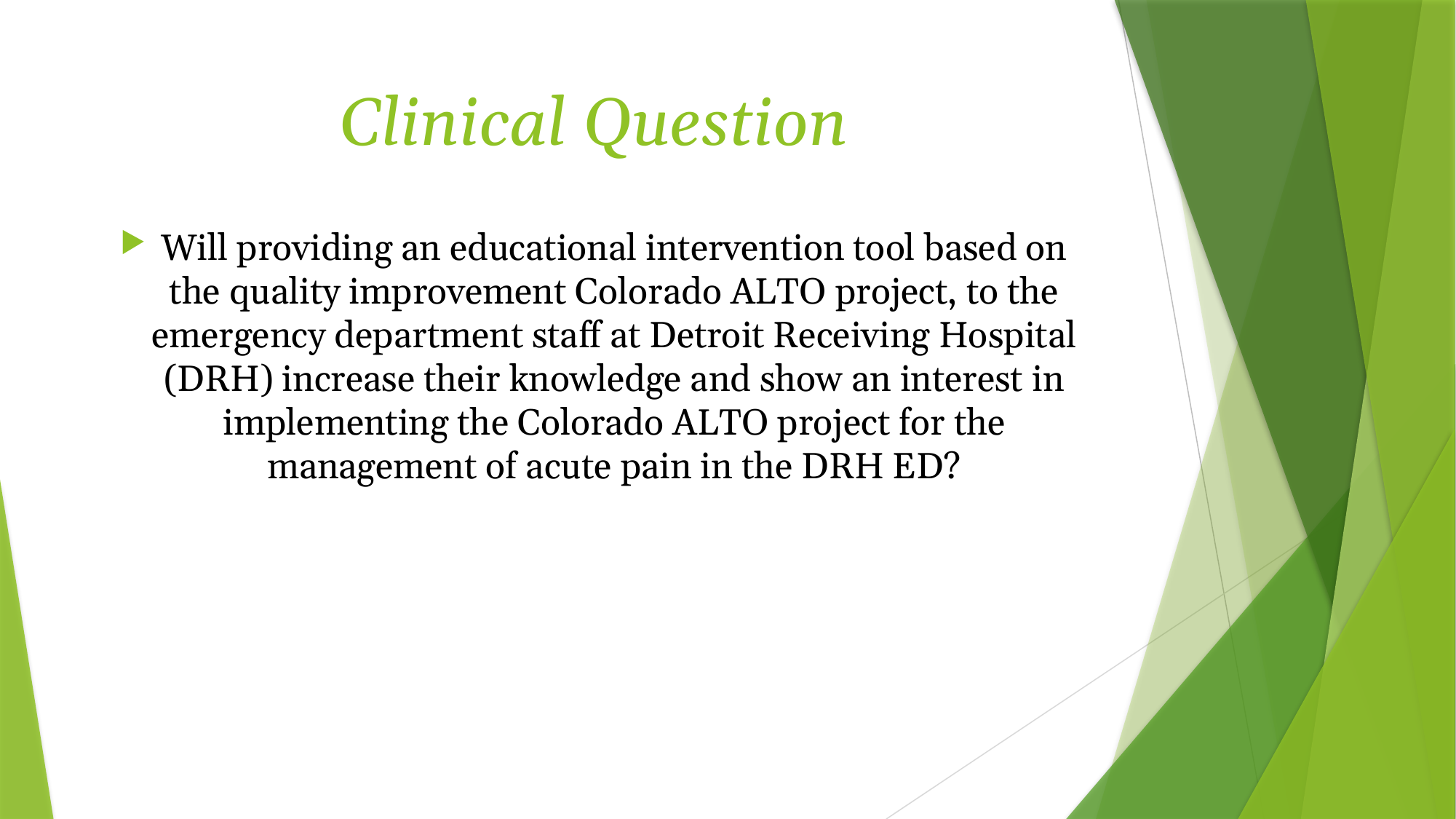

# Clinical Question
Will providing an educational intervention tool based on the quality improvement Colorado ALTO project, to the emergency department staff at Detroit Receiving Hospital (DRH) increase their knowledge and show an interest in implementing the Colorado ALTO project for the management of acute pain in the DRH ED?